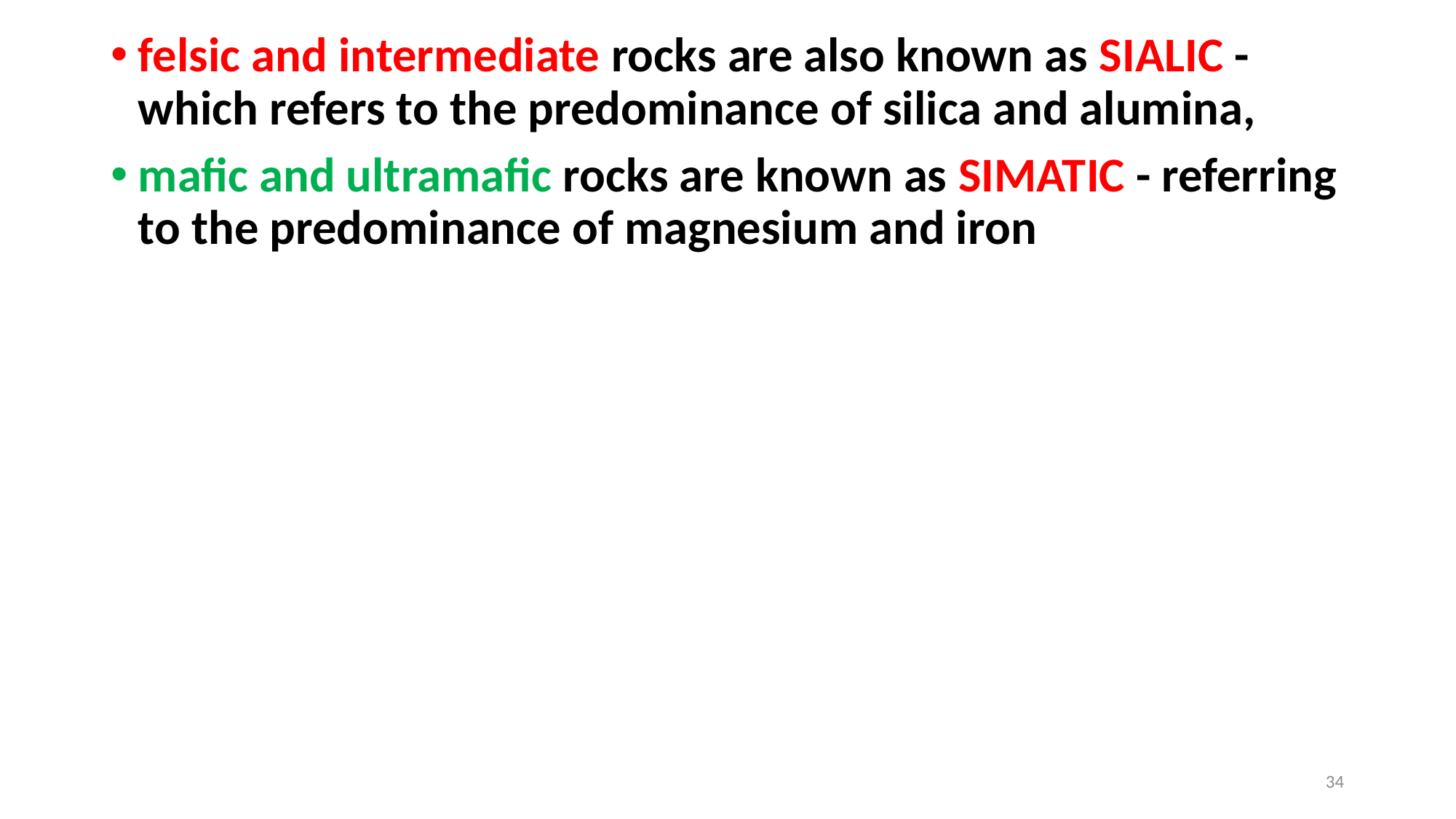

felsic and intermediate rocks are also known as SIALIC - which refers to the predominance of silica and alumina,
mafic and ultramafic rocks are known as SIMATIC - referring to the predominance of magnesium and iron
34